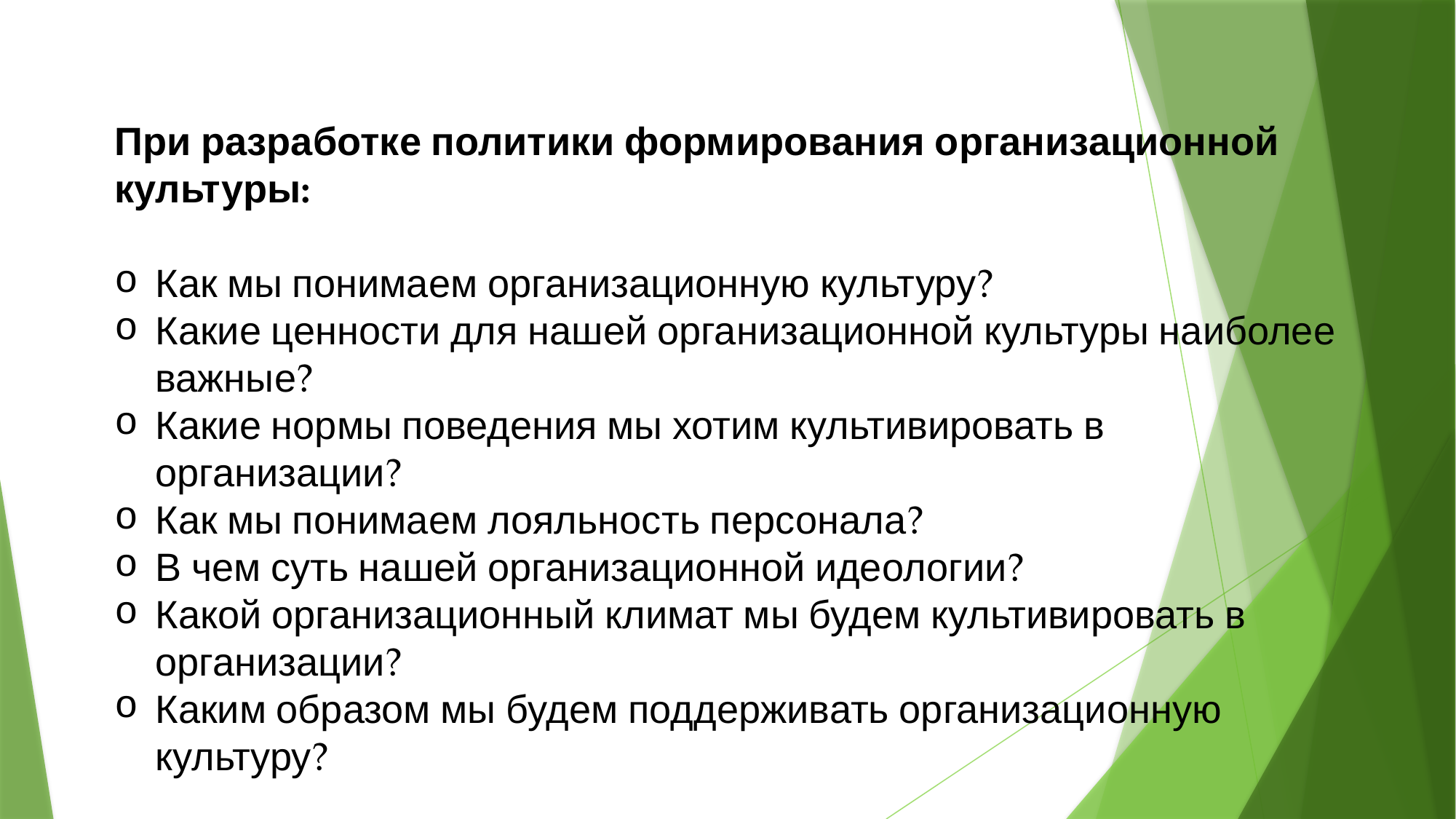

При разработке политики формирования организационной культуры:

Как мы понимаем организационную культуру?
Какие ценности для нашей организационной культуры наиболее важные?
Какие нормы поведения мы хотим культивировать в организации?
Как мы понимаем лояльность персонала?
В чем суть нашей организационной идеологии?
Какой организационный климат мы будем культивировать в организации?
Каким образом мы будем поддерживать организационную культуру?